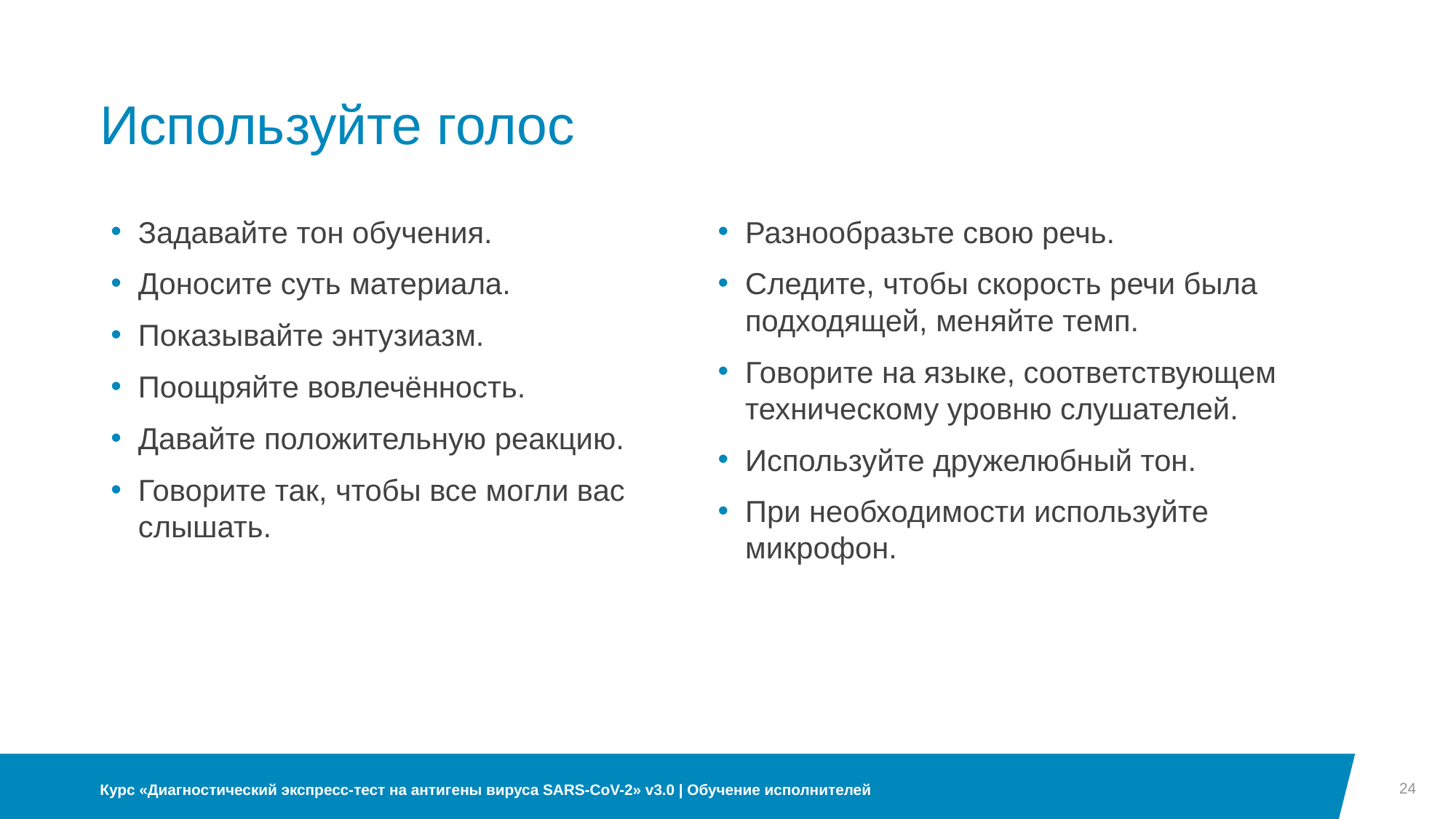

# Используйте голос
Задавайте тон обучения.
Доносите суть материала.
Показывайте энтузиазм.
Поощряйте вовлечённость.
Давайте положительную реакцию.
Говорите так, чтобы все могли вас слышать.

Разнообразьте свою речь.
Следите, чтобы скорость речи была подходящей, меняйте темп.
Говорите на языке, соответствующем техническому уровню слушателей.
Используйте дружелюбный тон.
При необходимости используйте микрофон.

24
Курс «Диагностический экспресс-тест на антигены вируса SARS-CoV-2» v3.0 | Обучение исполнителей